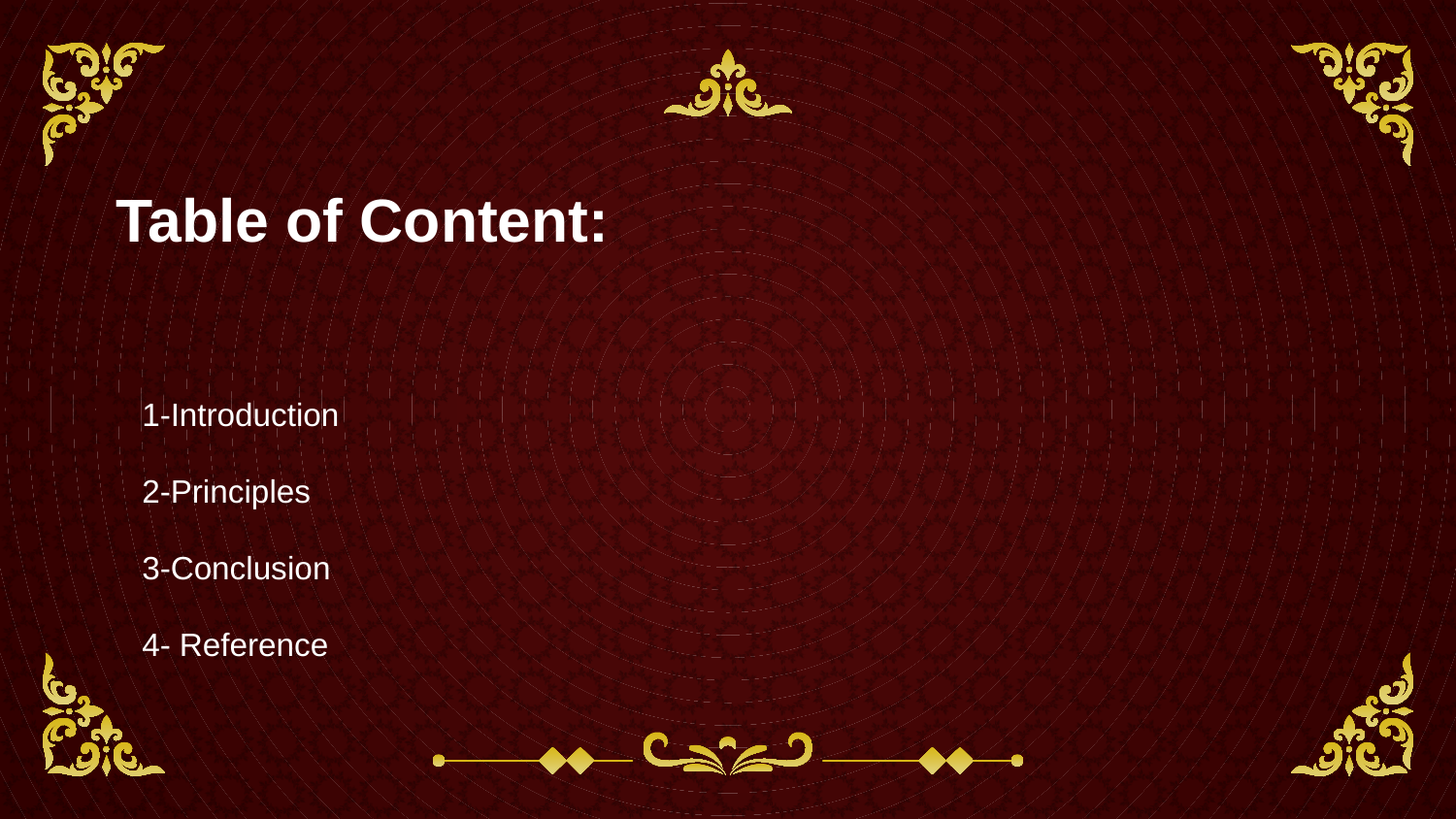

# Table of Content:
1-Introduction
2-Principles
3-Conclusion
4- Reference